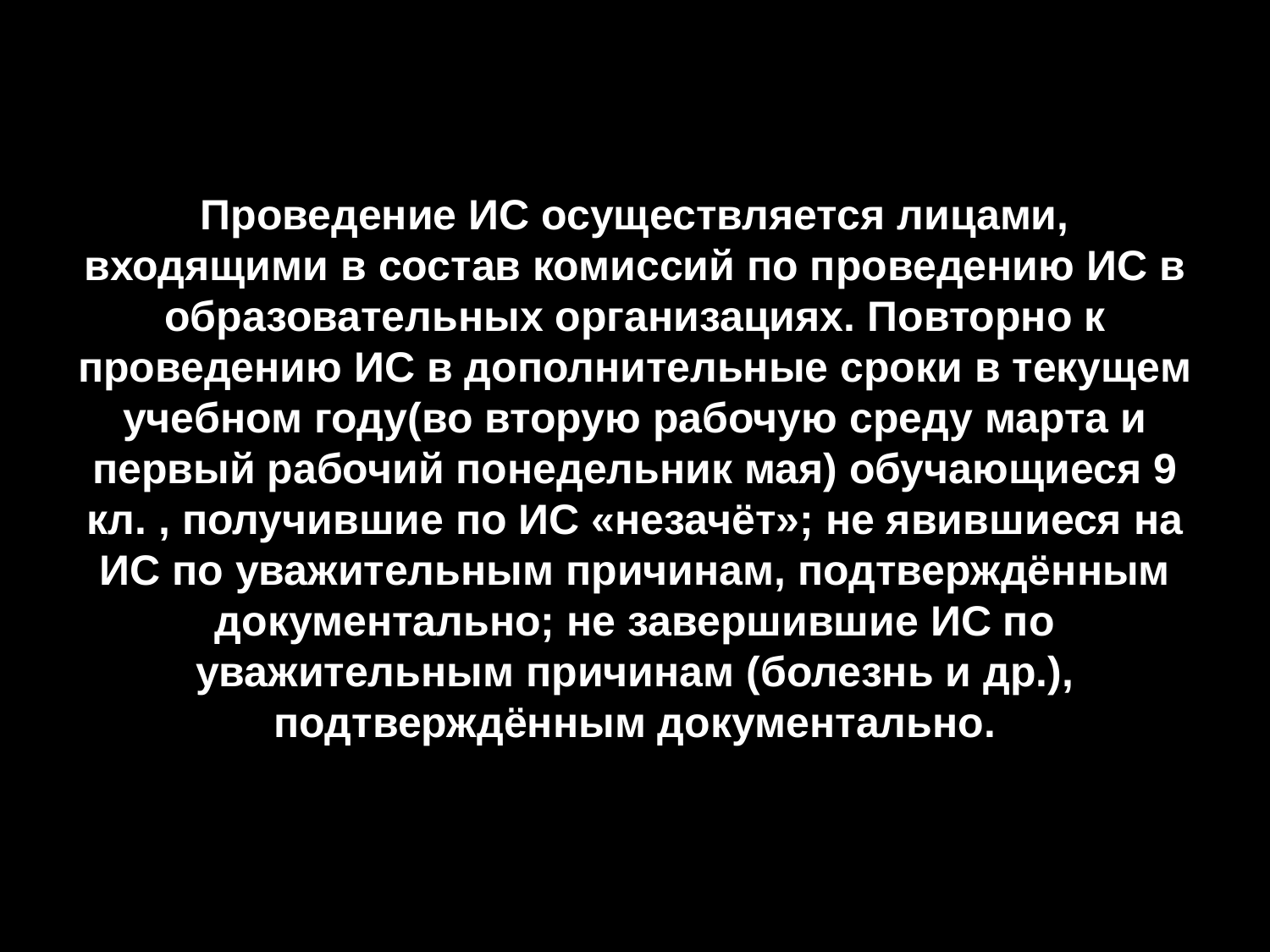

# Проведение ИС осуществляется лицами, входящими в состав комиссий по проведению ИС в образовательных организациях. Повторно к проведению ИС в дополнительные сроки в текущем учебном году(во вторую рабочую среду марта и первый рабочий понедельник мая) обучающиеся 9 кл. , получившие по ИС «незачёт»; не явившиеся на ИС по уважительным причинам, подтверждённым документально; не завершившие ИС по уважительным причинам (болезнь и др.), подтверждённым документально.